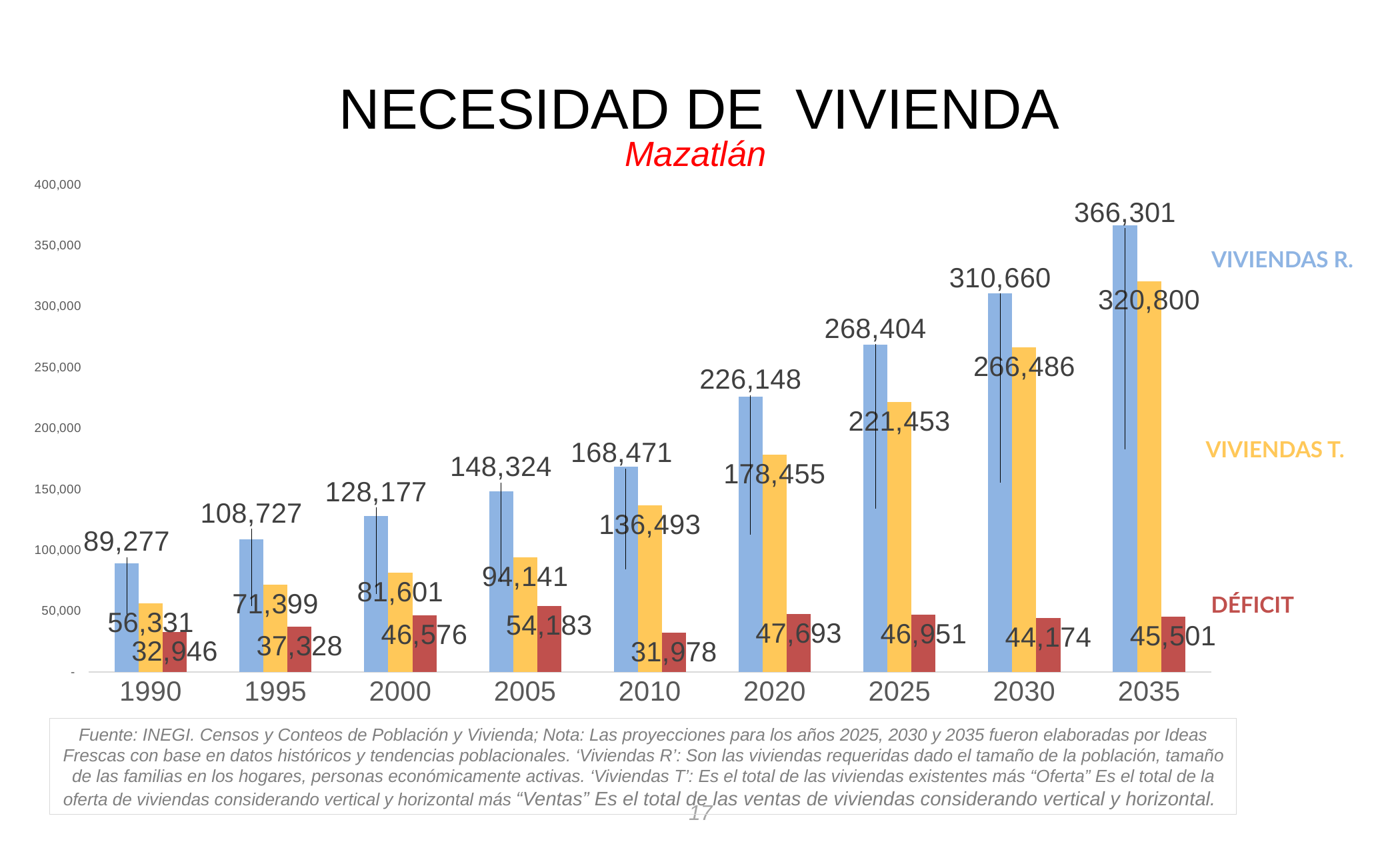

NECESIDAD DE  VIVIENDA
Mazatlán

### Chart

| Category | Viviendas necesarias | Viviendas existentes |  |
|---|---|---|---|
| 1990 | 89277.0 | 56331.0 | 32946.0 |
| 1995 | 108727.0 | 71399.0 | 37328.0 |
| 2000 | 128177.0 | 81601.0 | 46576.0 |
| 2005 | 148324.0 | 94141.0 | 54183.0 |
| 2010 | 168471.0 | 136493.0 | 31978.0 |
| 2020 | 226148.0 | 178455.0 | 47693.0 |
| 2025 | 268404.0 | 221453.0 | 46951.0 |
| 2030 | 310660.0 | 266486.0 | 44174.0 |
| 2035 | 366301.0 | 320800.4512072435 | 45500.54879275651 |
VIVIENDAS R.
VIVIENDAS T.
DÉFICIT
Fuente: INEGI. Censos y Conteos de Población y Vivienda; Nota: Las proyecciones para los años 2025, 2030 y 2035 fueron elaboradas por Ideas Frescas con base en datos históricos y tendencias poblacionales. ‘Viviendas R’: Son las viviendas requeridas dado el tamaño de la población, tamaño de las familias en los hogares, personas económicamente activas. ‘Viviendas T’: Es el total de las viviendas existentes más “Oferta” Es el total de la oferta de viviendas considerando vertical y horizontal más “Ventas” Es el total de las ventas de viviendas considerando vertical y horizontal.
17